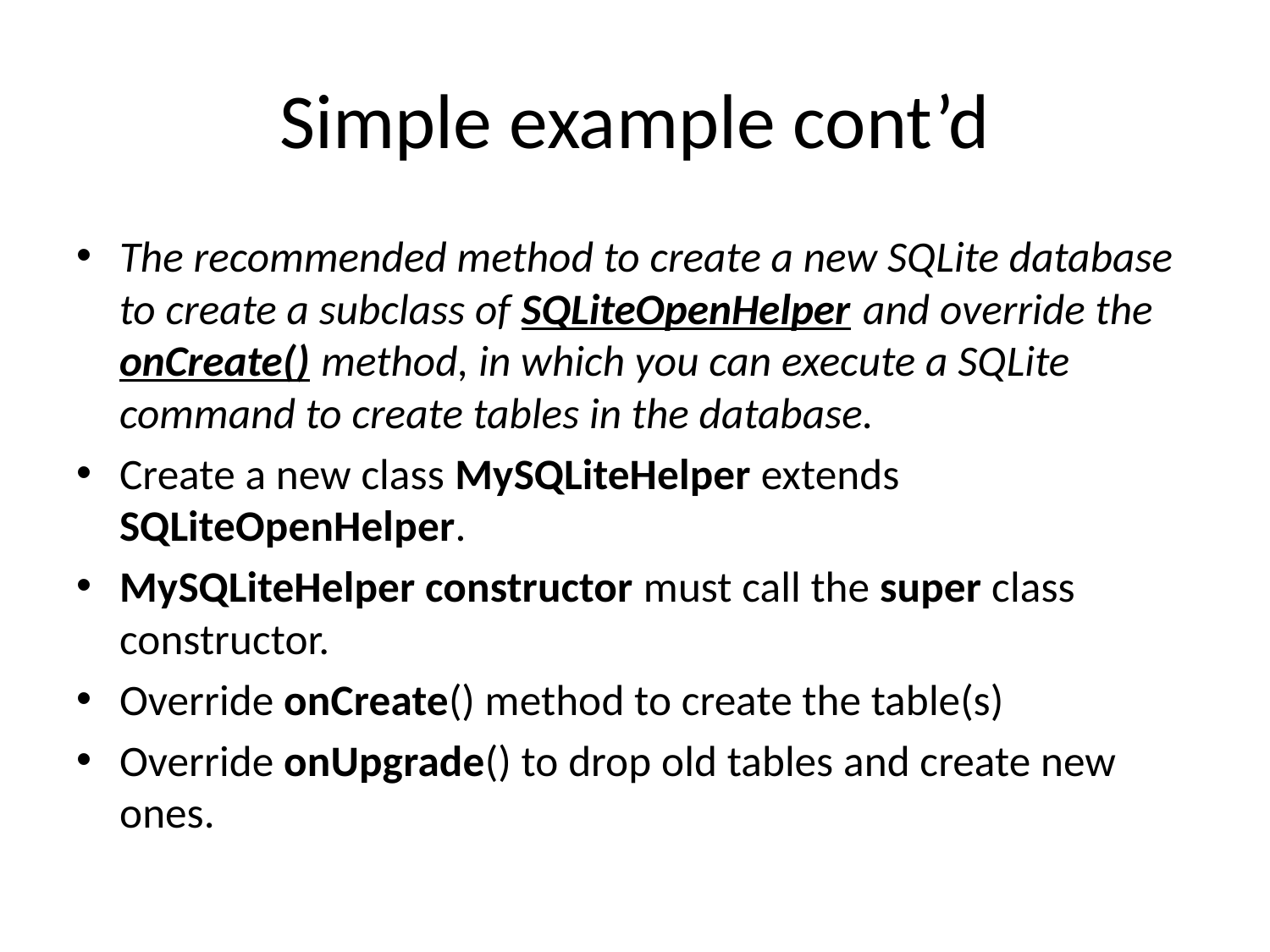

# Simple example cont’d
The recommended method to create a new SQLite database  to create a subclass of SQLiteOpenHelper and override the onCreate() method, in which you can execute a SQLite command to create tables in the database.
Create a new class MySQLiteHelper extends SQLiteOpenHelper.
MySQLiteHelper constructor must call the super class constructor.
Override onCreate() method to create the table(s)
Override onUpgrade() to drop old tables and create new ones.